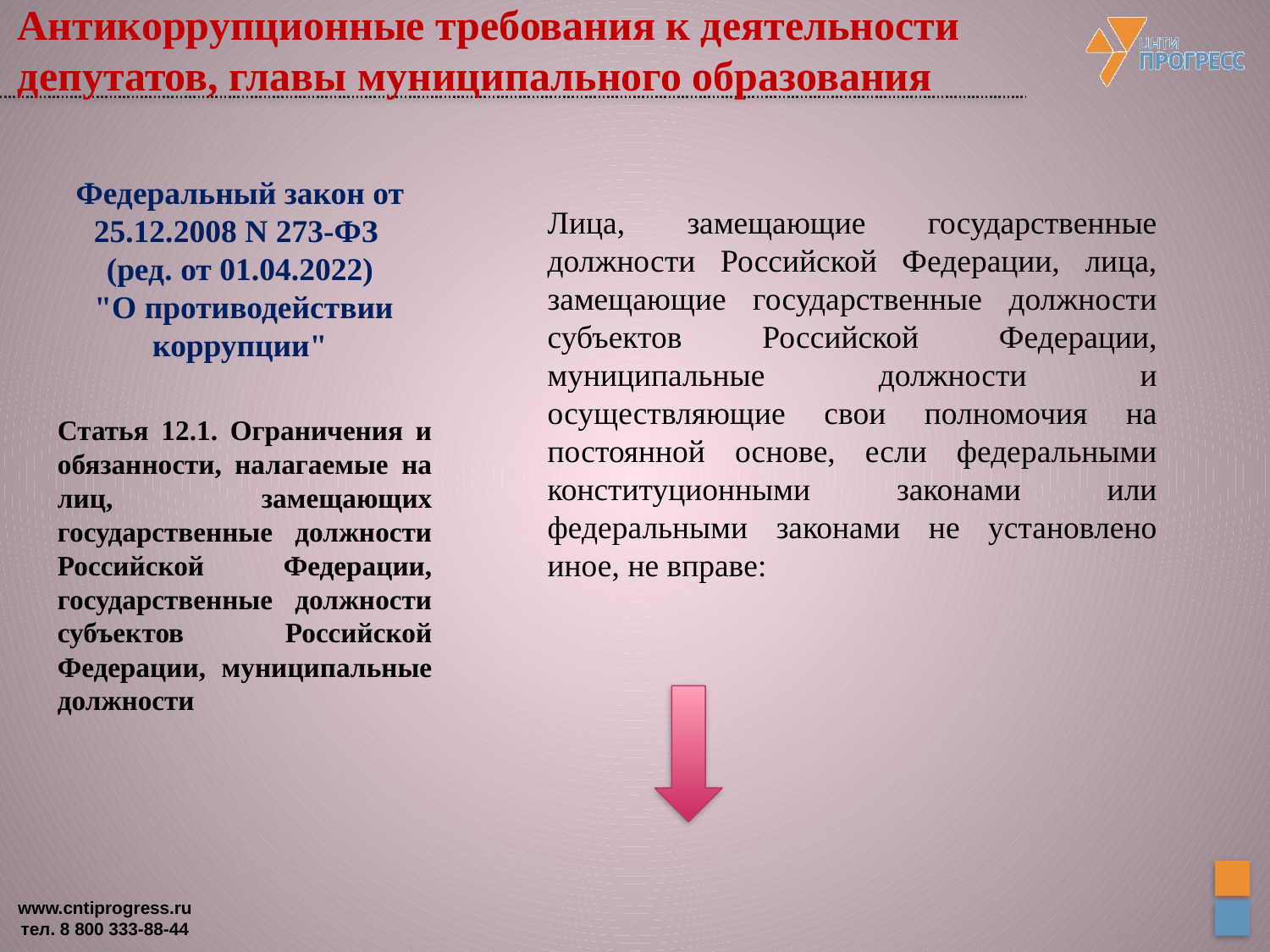

# Антикоррупционные требования к деятельности депутатов, главы муниципального образования
Федеральный закон от 25.12.2008 N 273-ФЗ
(ред. от 01.04.2022)
 "О противодействии коррупции"
Лица, замещающие государственные должности Российской Федерации, лица, замещающие государственные должности субъектов Российской Федерации, муниципальные должности и осуществляющие свои полномочия на постоянной основе, если федеральными конституционными законами или федеральными законами не установлено иное, не вправе:
Статья 12.1. Ограничения и обязанности, налагаемые на лиц, замещающих государственные должности Российской Федерации, государственные должности субъектов Российской Федерации, муниципальные должности